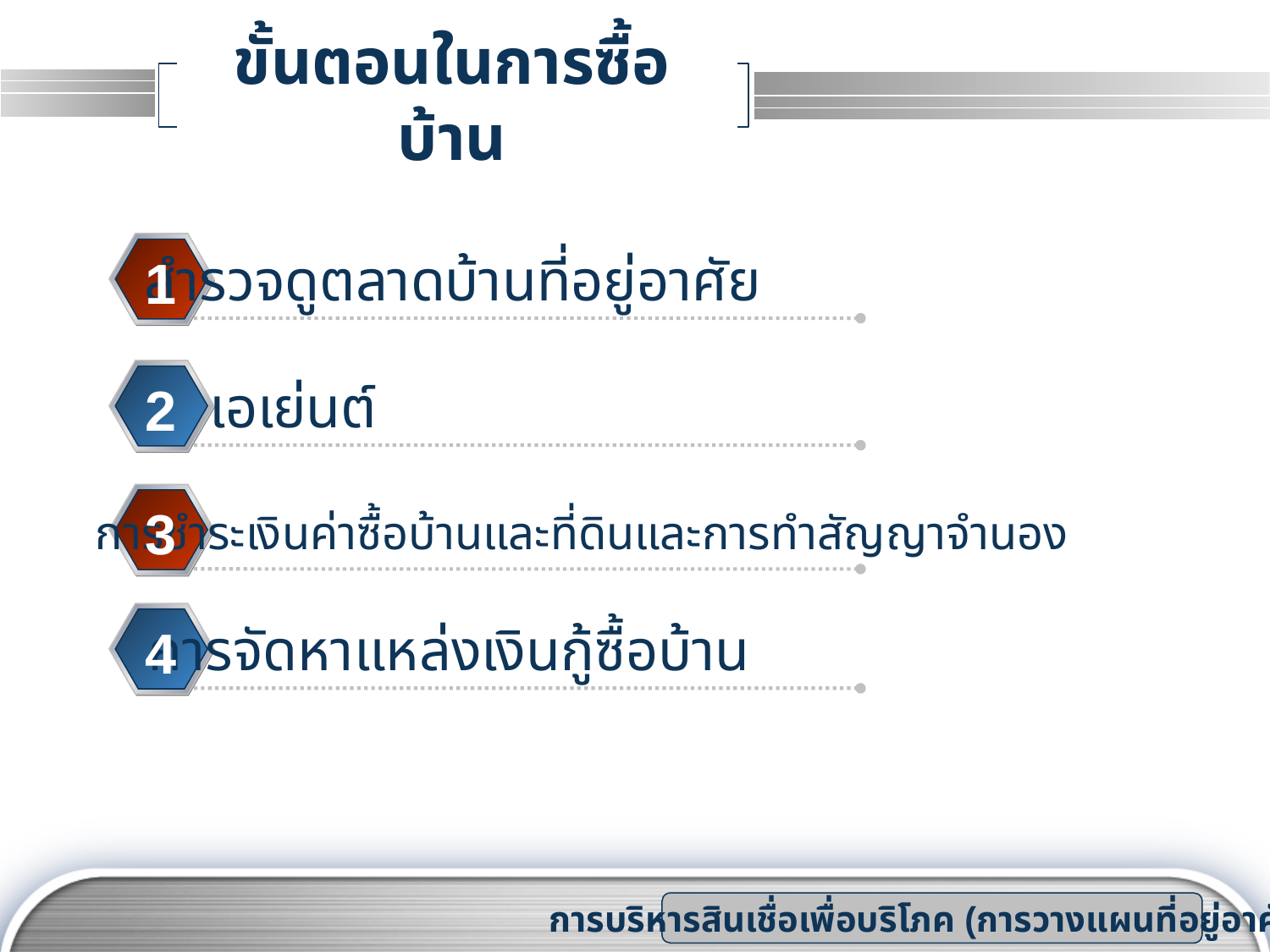

# ขั้นตอนในการซื้อบ้าน

สำรวจดูตลาดบ้านที่อยู่อาศัย
1

เอเย่นต์
2

3
การชำระเงินค่าซื้อบ้านและที่ดินและการทำสัญญาจำนอง

การจัดหาแหล่งเงินกู้ซื้อบ้าน
4

การบริหารสินเชื่อเพื่อบริโภค (การวางแผนที่อยู่อาศัย)
www.themegallery.com